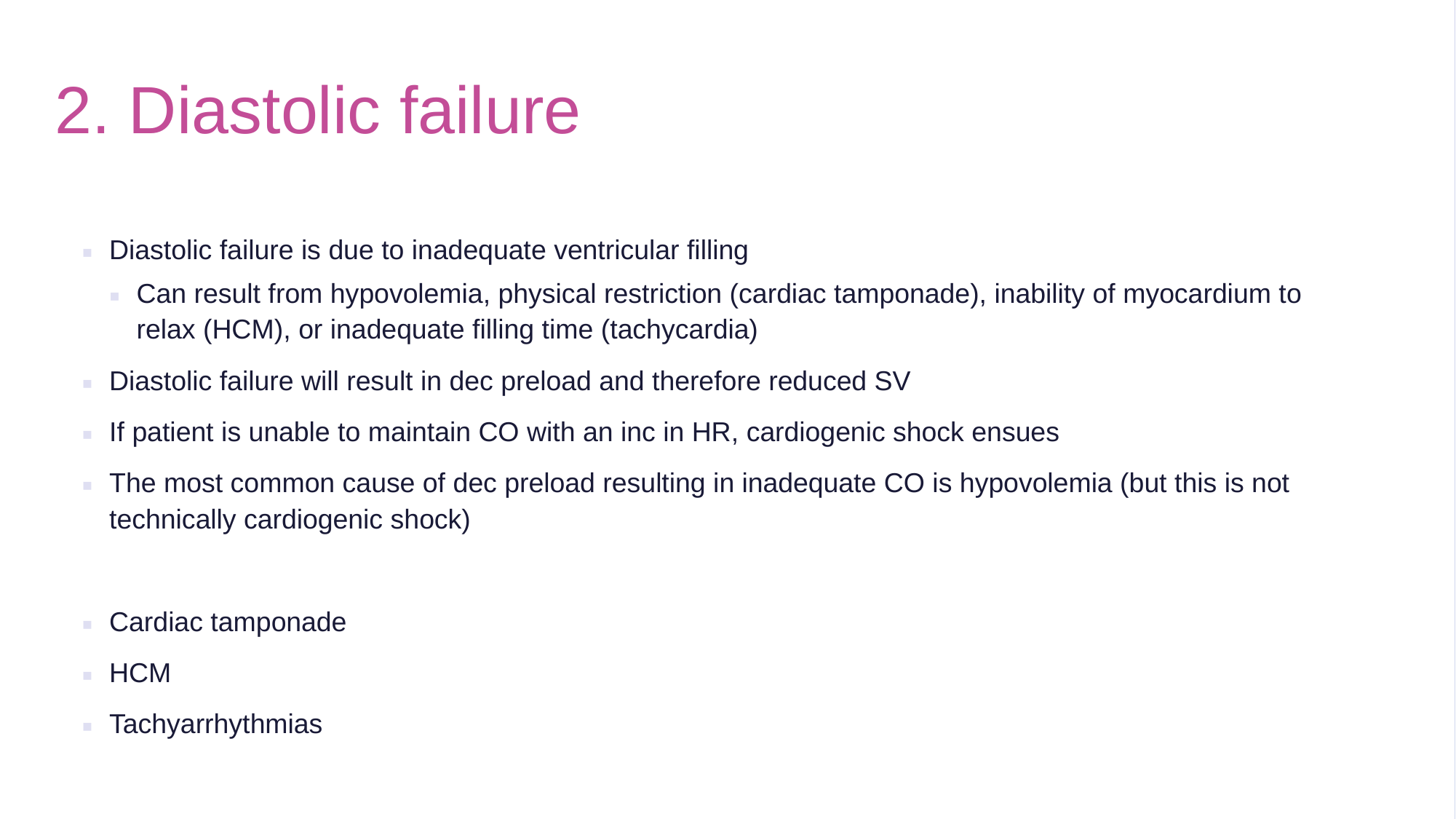

# 2. Diastolic failure
Diastolic failure is due to inadequate ventricular filling
Can result from hypovolemia, physical restriction (cardiac tamponade), inability of myocardium to relax (HCM), or inadequate filling time (tachycardia)
Diastolic failure will result in dec preload and therefore reduced SV
If patient is unable to maintain CO with an inc in HR, cardiogenic shock ensues
The most common cause of dec preload resulting in inadequate CO is hypovolemia (but this is not technically cardiogenic shock)

Cardiac tamponade
HCM
Tachyarrhythmias